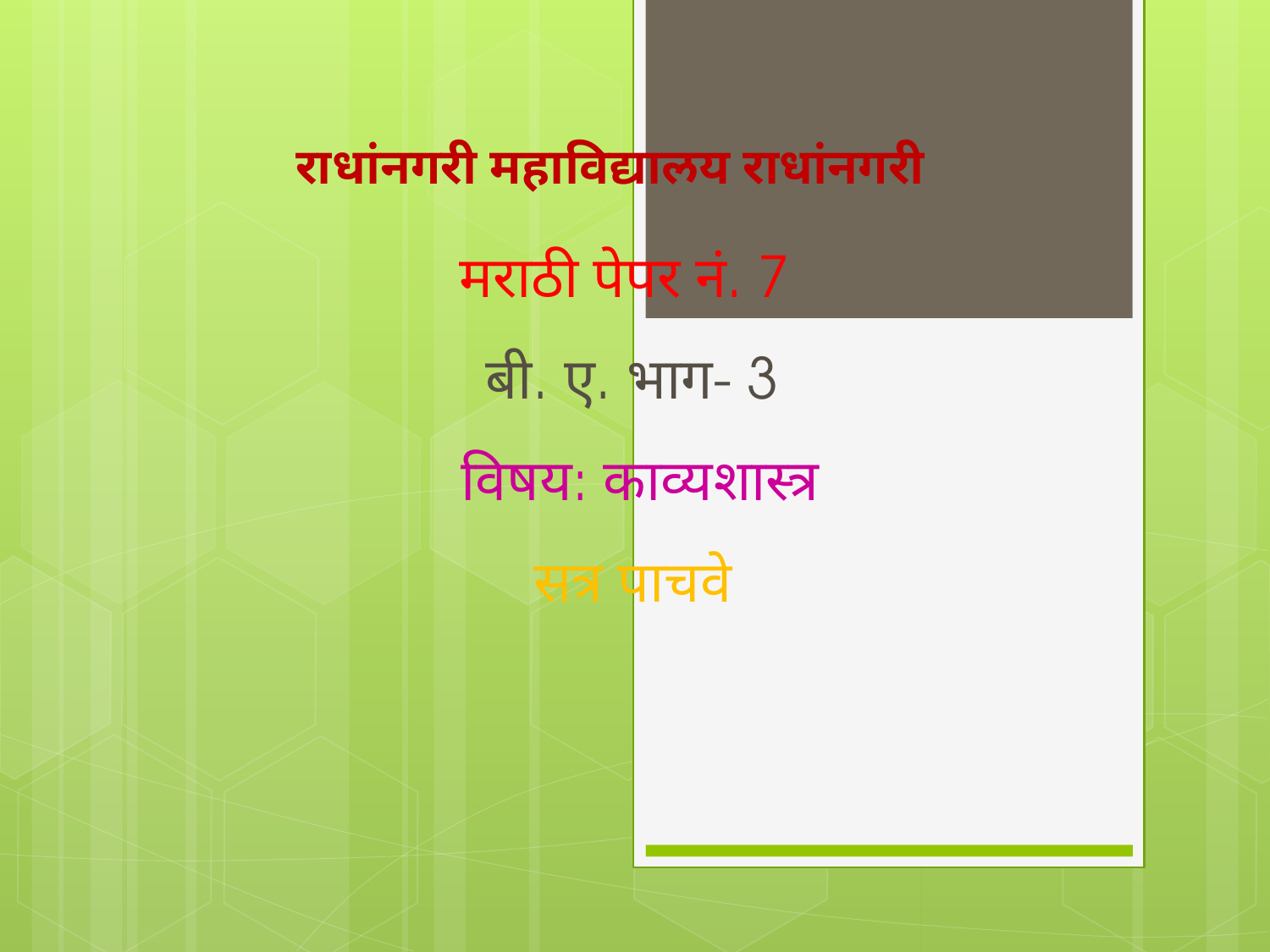

राधांनगरी महाविद्यालय राधांनगरी
मराठी पेपर नं. 7
बी. ए. भाग- 3
विषय: काव्यशास्त्र
सत्र पाचवे